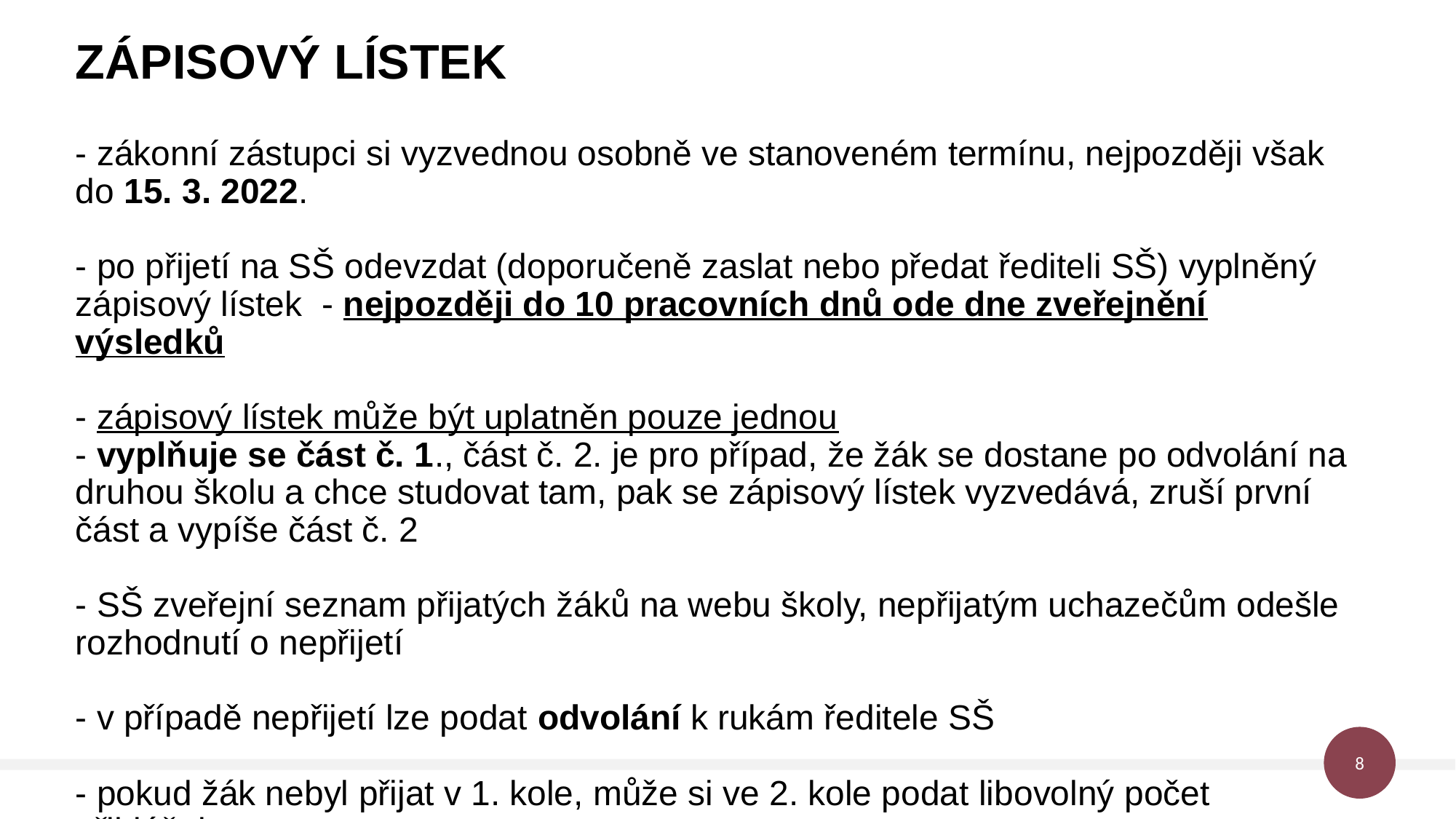

# ZÁPISOVÝ LÍSTEK - zákonní zástupci si vyzvednou osobně ve stanoveném termínu, nejpozději však do 15. 3. 2022. - po přijetí na SŠ odevzdat (doporučeně zaslat nebo předat řediteli SŠ) vyplněný zápisový lístek  - nejpozději do 10 pracovních dnů ode dne zveřejnění výsledků - zápisový lístek může být uplatněn pouze jednou - vyplňuje se část č. 1., část č. 2. je pro případ, že žák se dostane po odvolání na druhou školu a chce studovat tam, pak se zápisový lístek vyzvedává, zruší první část a vypíše část č. 2 - SŠ zveřejní seznam přijatých žáků na webu školy, nepřijatým uchazečům odešle rozhodnutí o nepřijetí - v případě nepřijetí lze podat odvolání k rukám ředitele SŠ - pokud žák nebyl přijat v 1. kole, může si ve 2. kole podat libovolný počet přihlášek